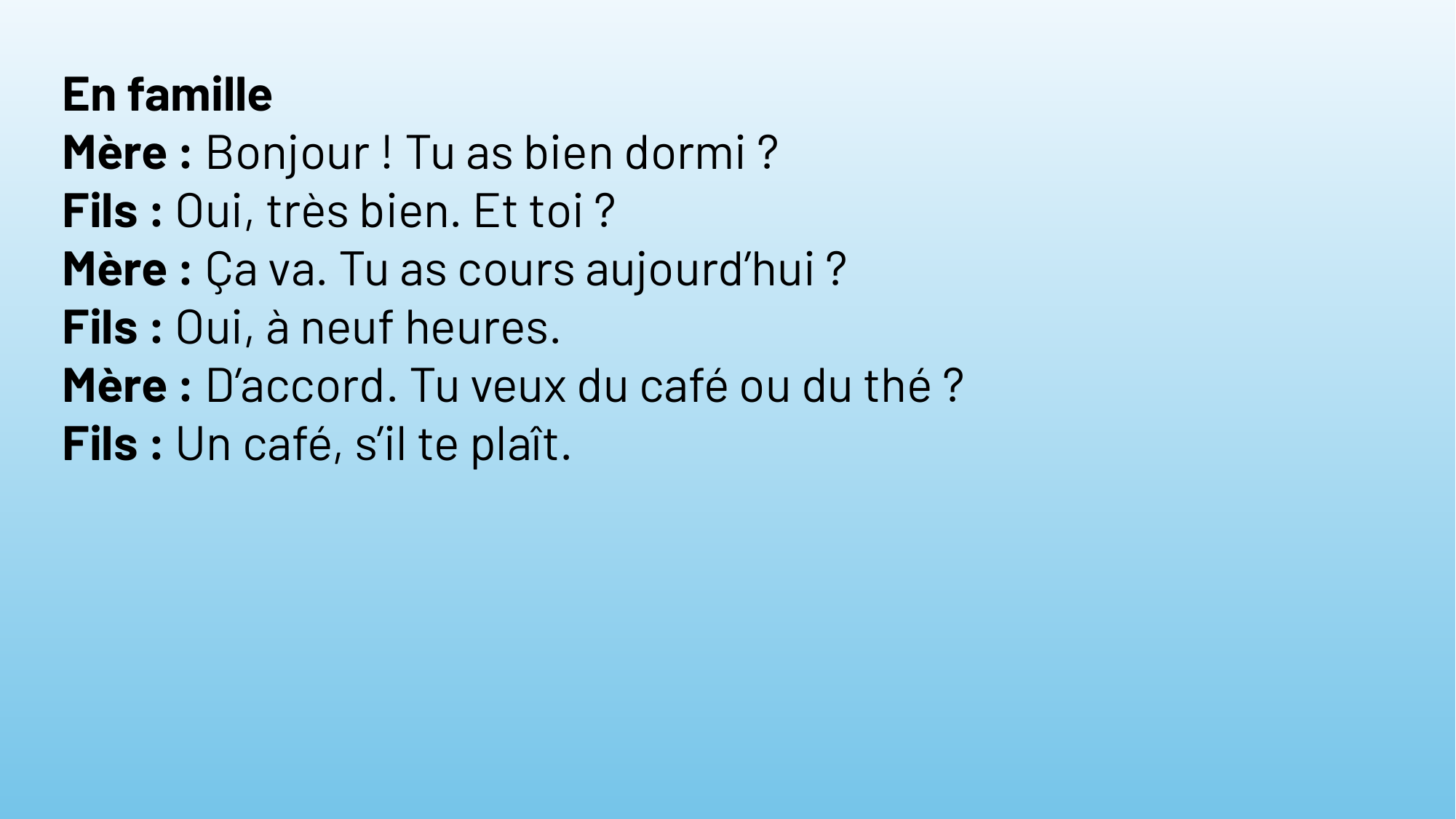

En famille
Mère : Bonjour ! Tu as bien dormi ?
Fils : Oui, très bien. Et toi ?
Mère : Ça va. Tu as cours aujourd’hui ?
Fils : Oui, à neuf heures.
Mère : D’accord. Tu veux du café ou du thé ?
Fils : Un café, s’il te plaît.